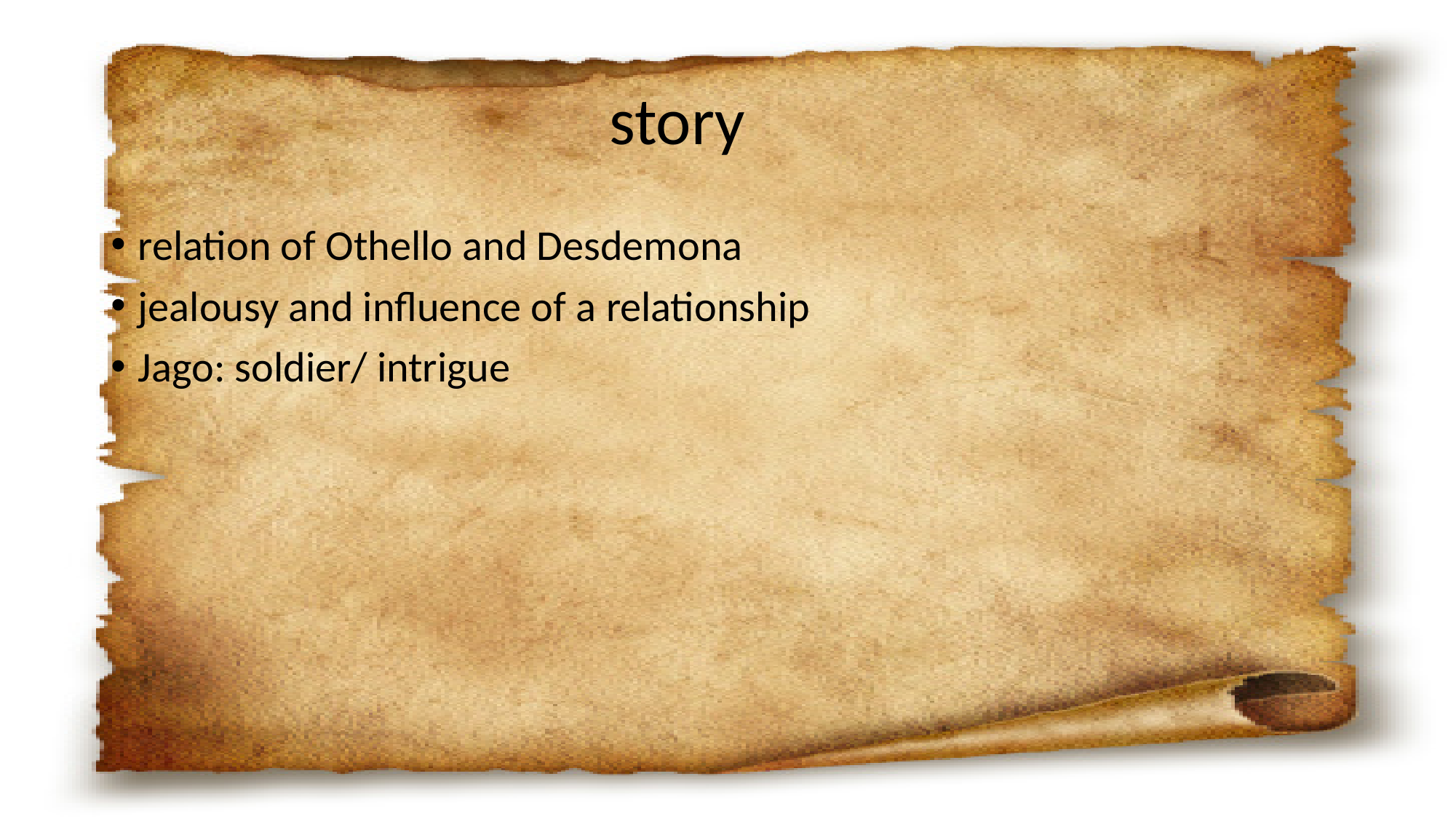

# story
relation of Othello and Desdemona
jealousy and influence of a relationship
Jago: soldier/ intrigue